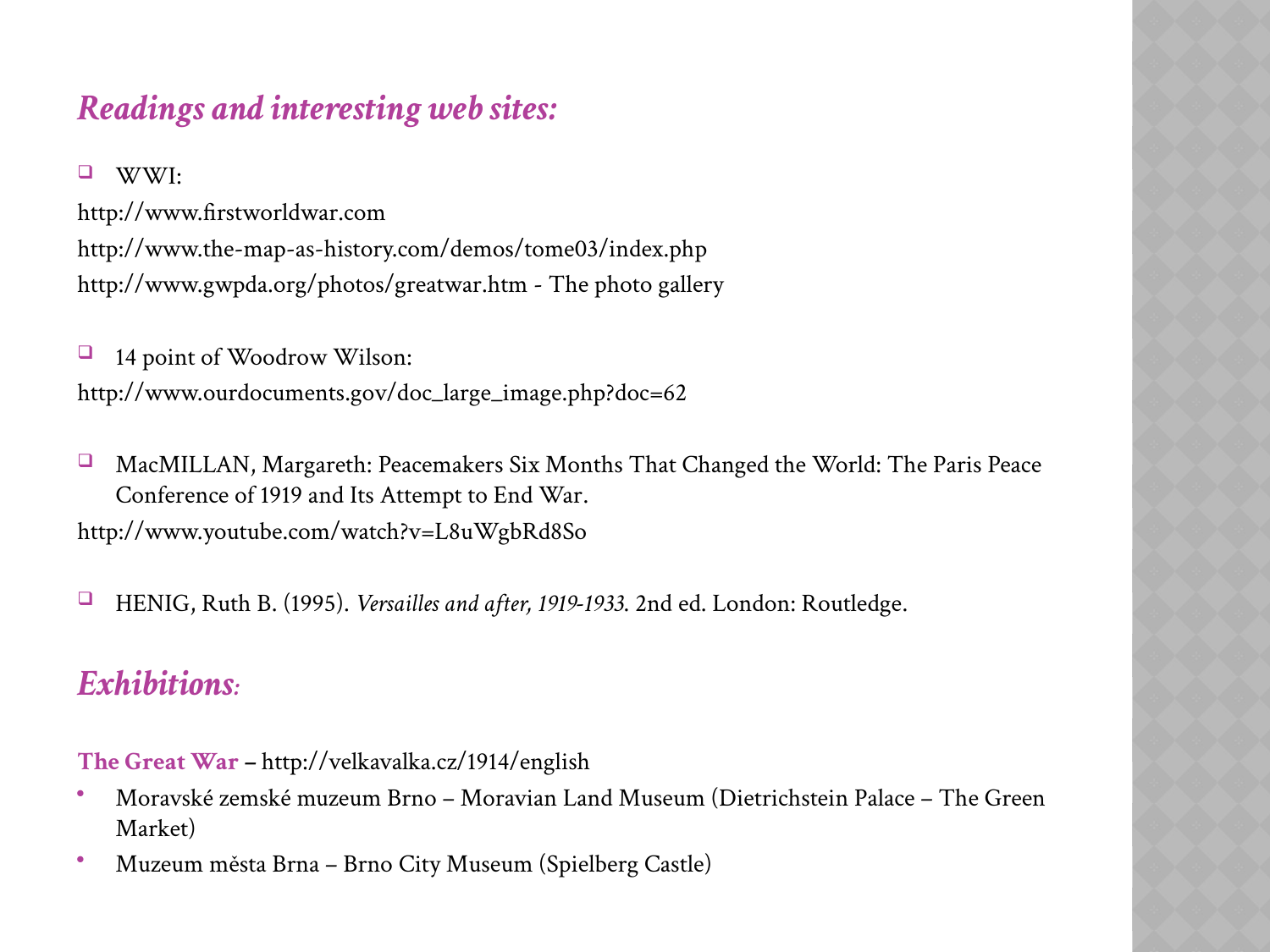

Readings and interesting web sites:

WWI:
http://www.firstworldwar.com
http://www.the-map-as-history.com/demos/tome03/index.php
http://www.gwpda.org/photos/greatwar.htm - The photo gallery

14 point of Woodrow Wilson:
http://www.ourdocuments.gov/doc_large_image.php?doc=62

MacMILLAN, Margareth: Peacemakers Six Months That Changed the World: The Paris Peace Conference of 1919 and Its Attempt to End War.
http://www.youtube.com/watch?v=L8uWgbRd8So

Henig, Ruth B. (1995). Versailles and after, 1919-1933. 2nd ed. London: Routledge.

Exhibitions:

The Great War – http://velkavalka.cz/1914/english
Moravské zemské muzeum Brno – Moravian Land Museum (Dietrichstein Palace – The Green Market)
Muzeum města Brna – Brno City Museum (Spielberg Castle)